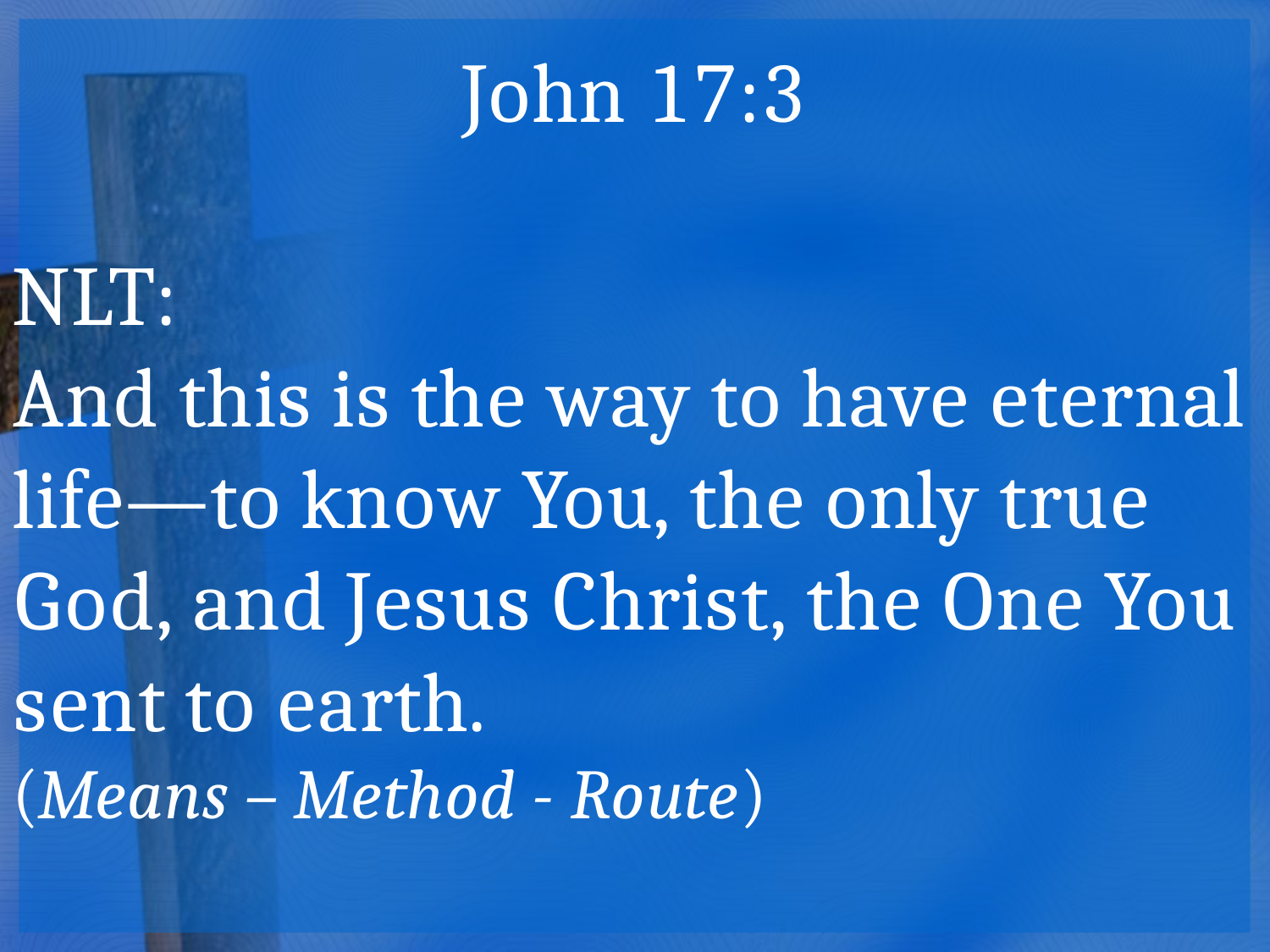

John 17:3

NLT:
And this is the way to have eternal life—to know You, the only true God, and Jesus Christ, the One You sent to earth.
(Means – Method - Route)